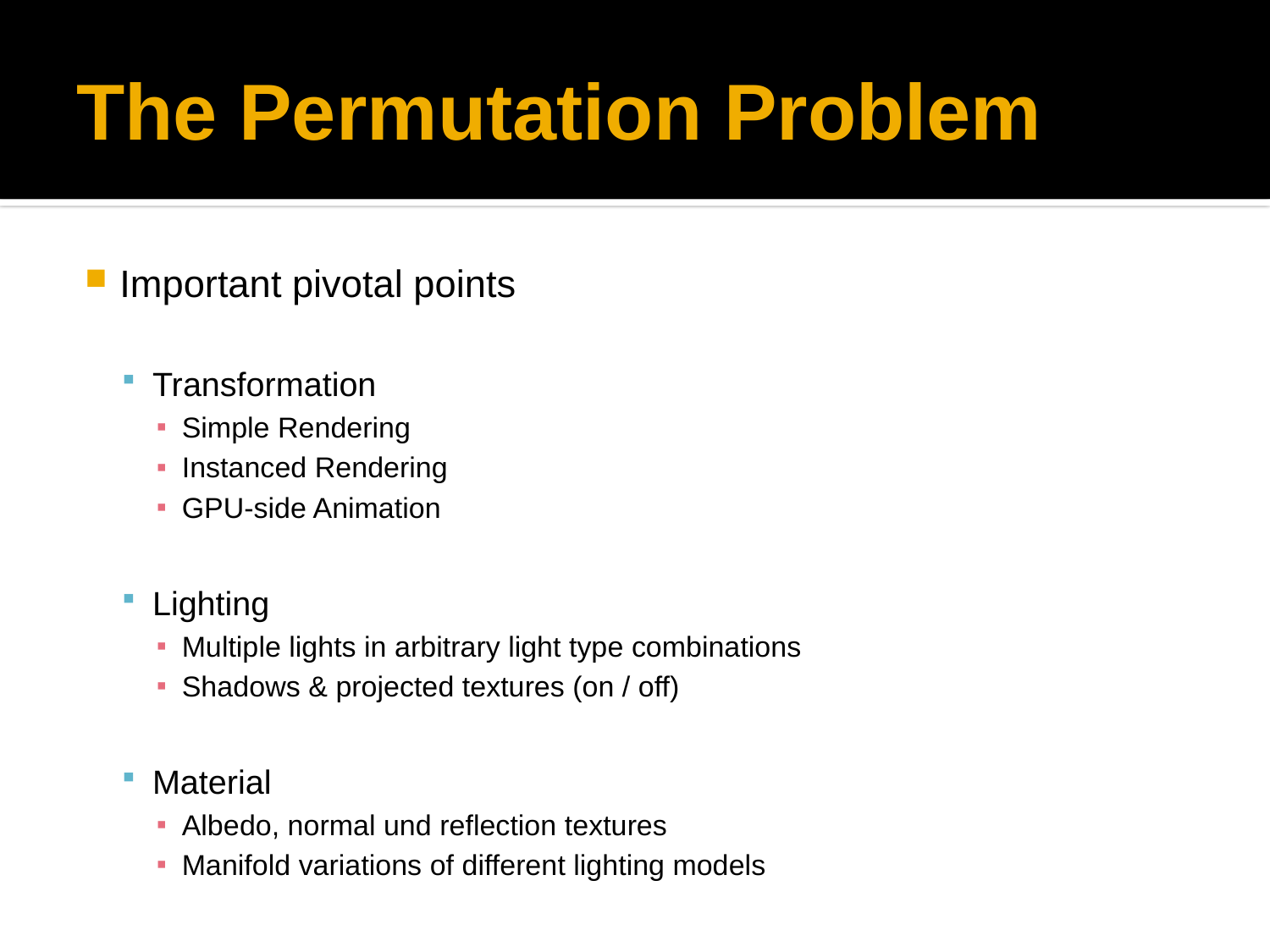

# The Permutation Problem
Important pivotal points

Transformation
Simple Rendering
Instanced Rendering
GPU-side Animation

Lighting
Multiple lights in arbitrary light type combinations
Shadows & projected textures (on / off)

Material
Albedo, normal und reflection textures
Manifold variations of different lighting models